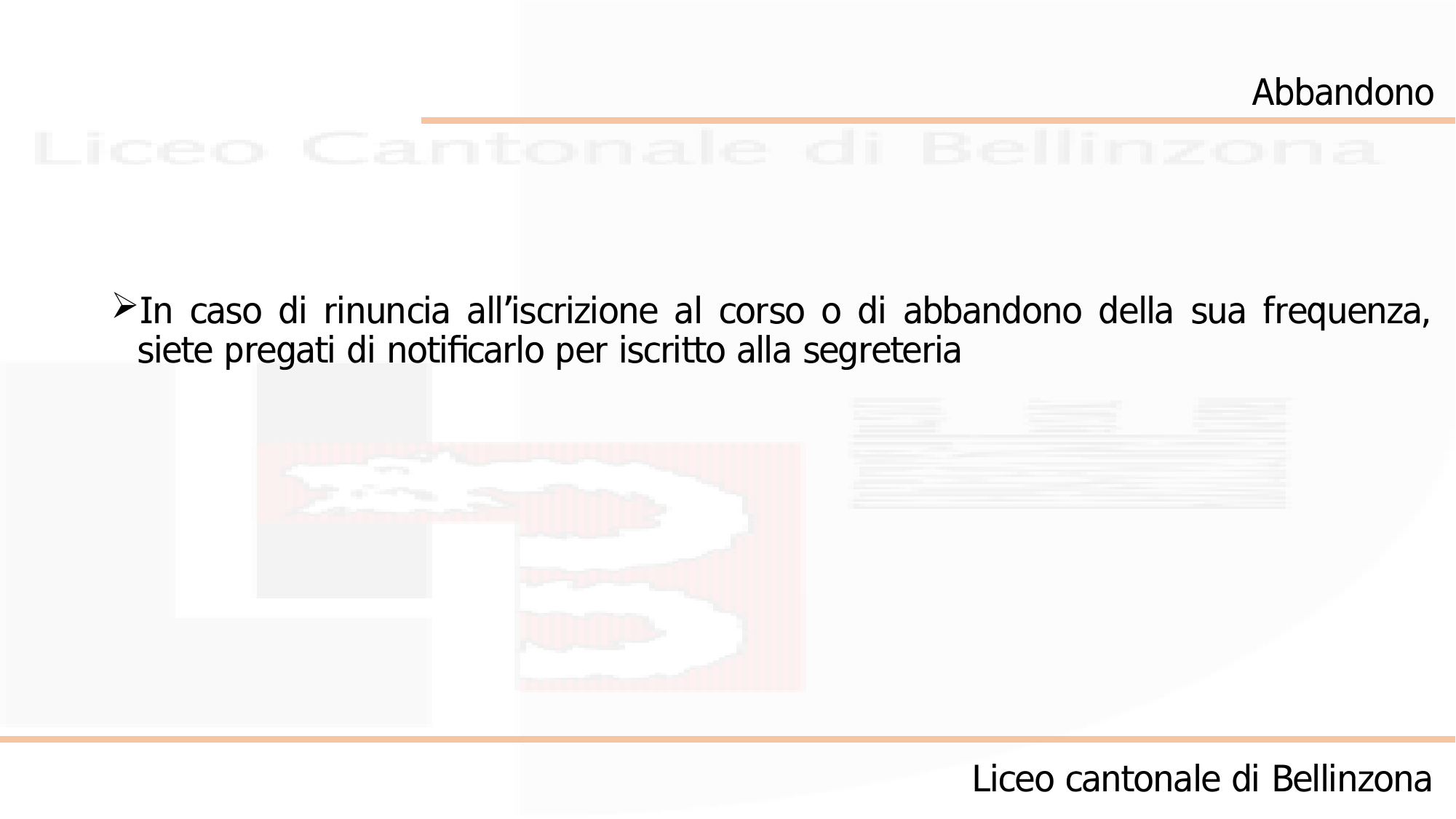

Abbandono

In caso di rinuncia all’iscrizione al corso o di abbandono della sua frequenza, siete pregati di notificarlo per iscritto alla segreteria
Liceo cantonale di Bellinzona